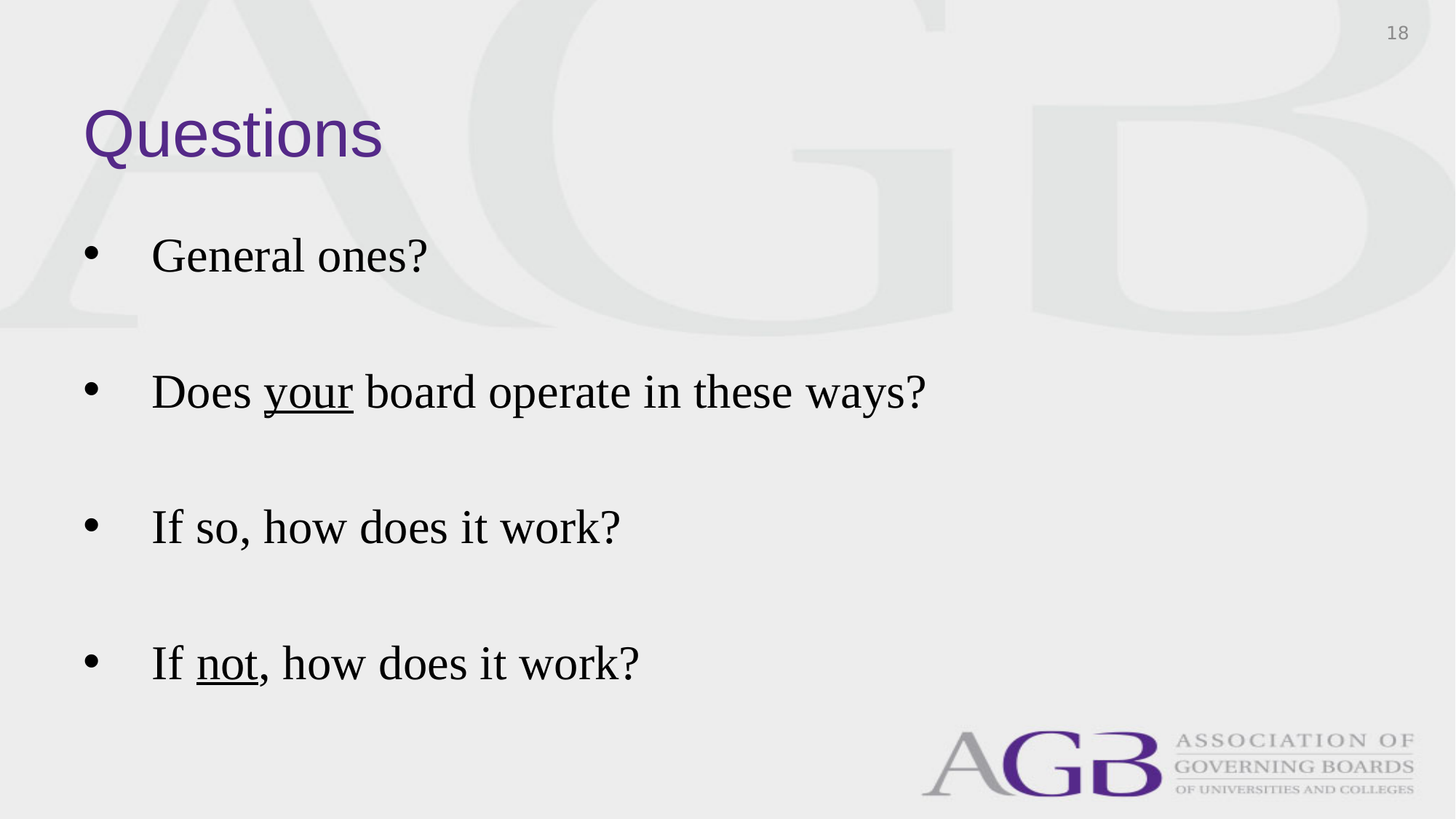

18
# Questions
General ones?

Does your board operate in these ways?

If so, how does it work?

If not, how does it work?